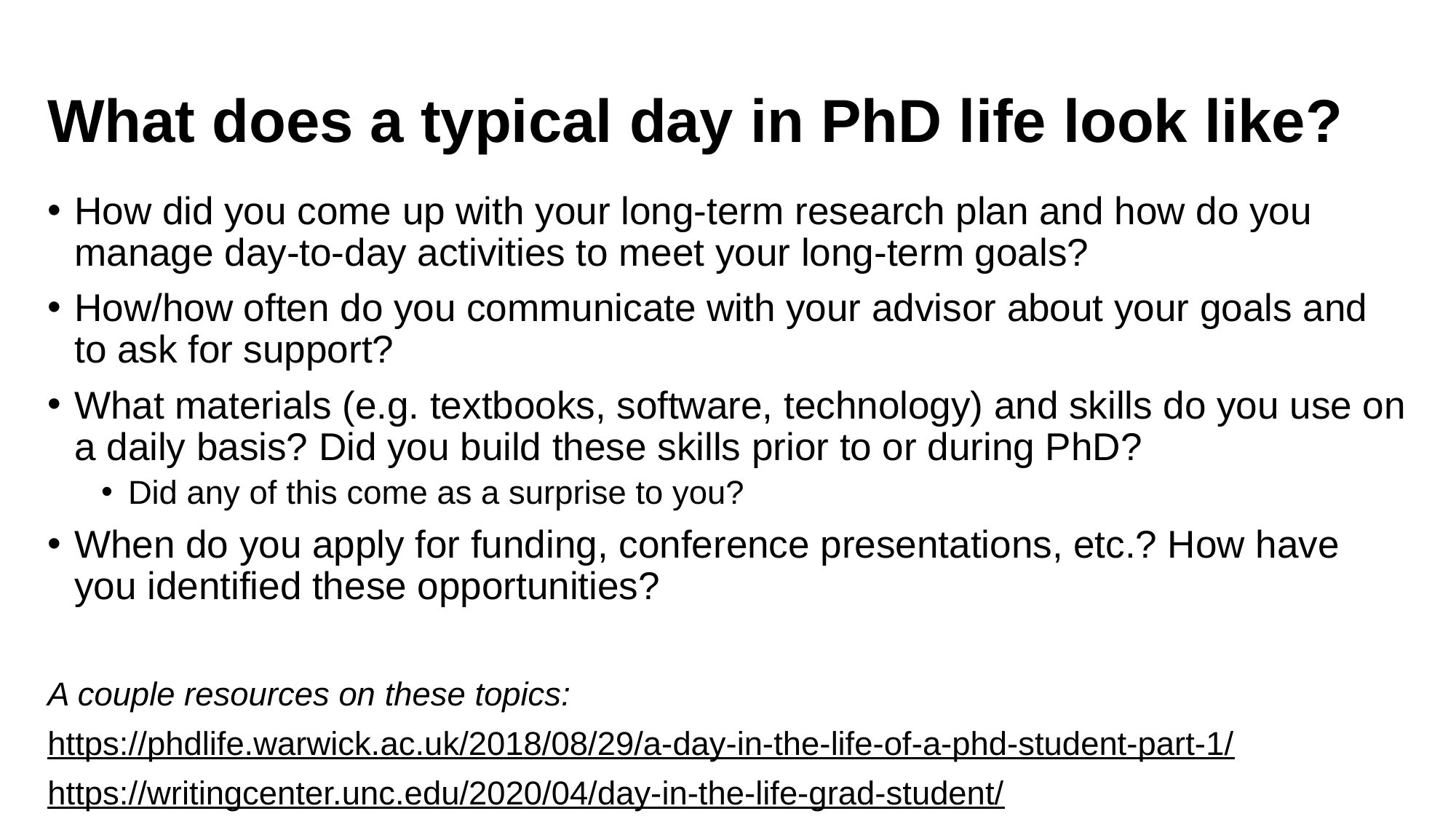

# What does a typical day in PhD life look like?
How did you come up with your long-term research plan and how do you manage day-to-day activities to meet your long-term goals?
How/how often do you communicate with your advisor about your goals and to ask for support?
What materials (e.g. textbooks, software, technology) and skills do you use on a daily basis? Did you build these skills prior to or during PhD?
Did any of this come as a surprise to you?
When do you apply for funding, conference presentations, etc.? How have you identified these opportunities?

A couple resources on these topics:
https://phdlife.warwick.ac.uk/2018/08/29/a-day-in-the-life-of-a-phd-student-part-1/
https://writingcenter.unc.edu/2020/04/day-in-the-life-grad-student/